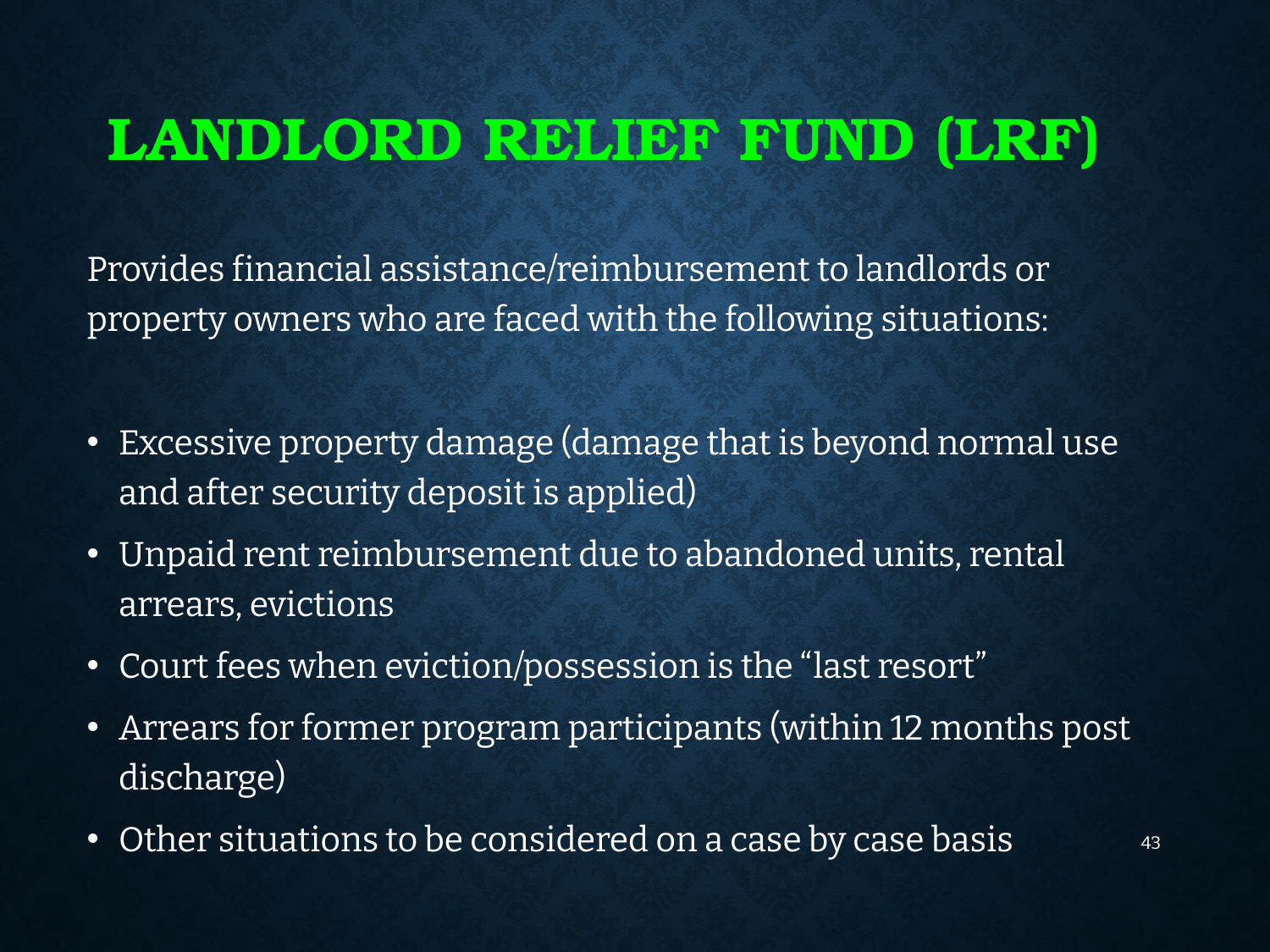

# Landlord Relief Fund (LRF)

Provides financial assistance/reimbursement to landlords or property owners who are faced with the following situations:

Excessive property damage (damage that is beyond normal use and after security deposit is applied)
Unpaid rent reimbursement due to abandoned units, rental arrears, evictions
Court fees when eviction/possession is the “last resort”
Arrears for former program participants (within 12 months post discharge)
Other situations to be considered on a case by case basis

43